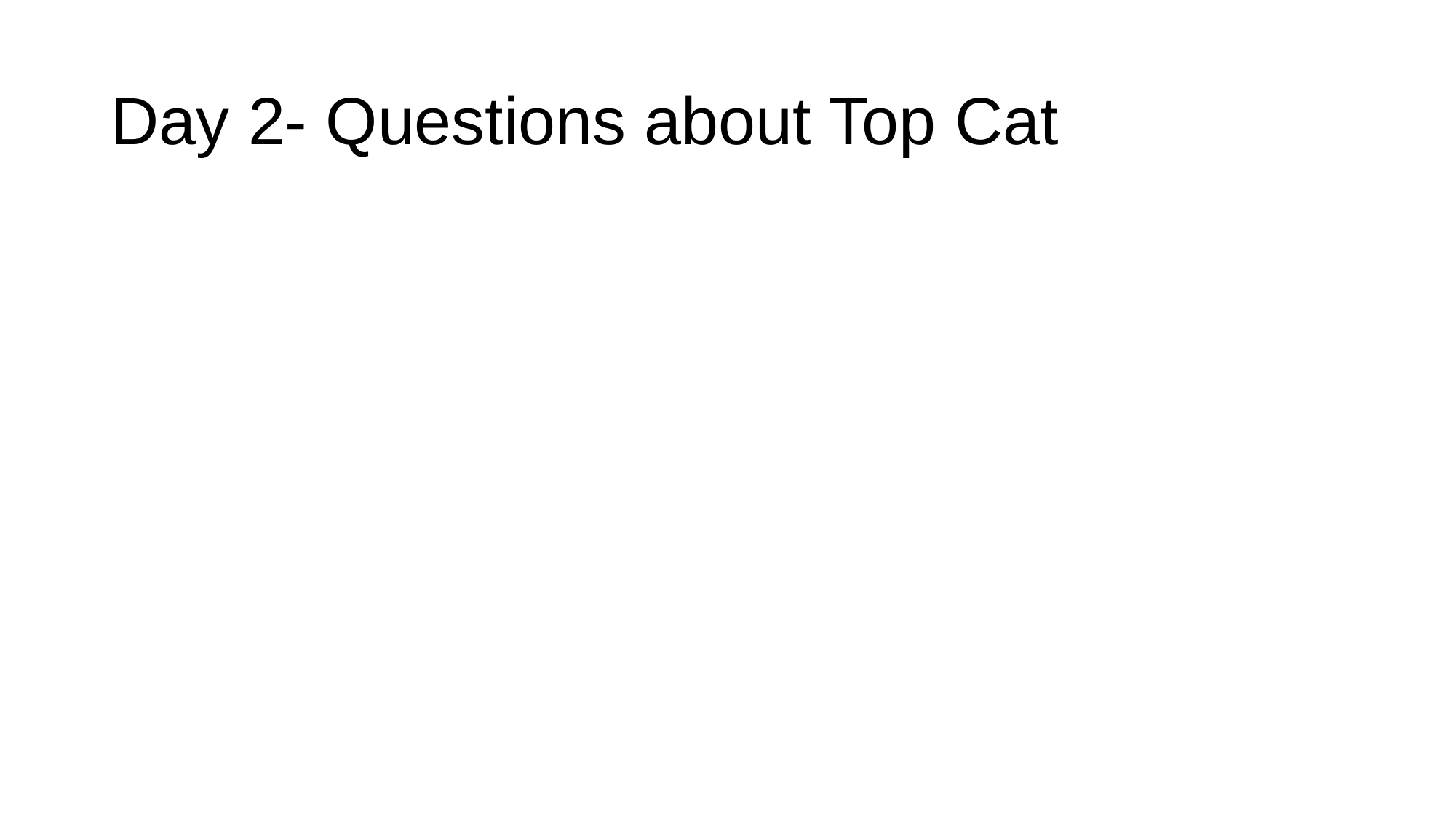

# Day 2- Questions about Top Cat